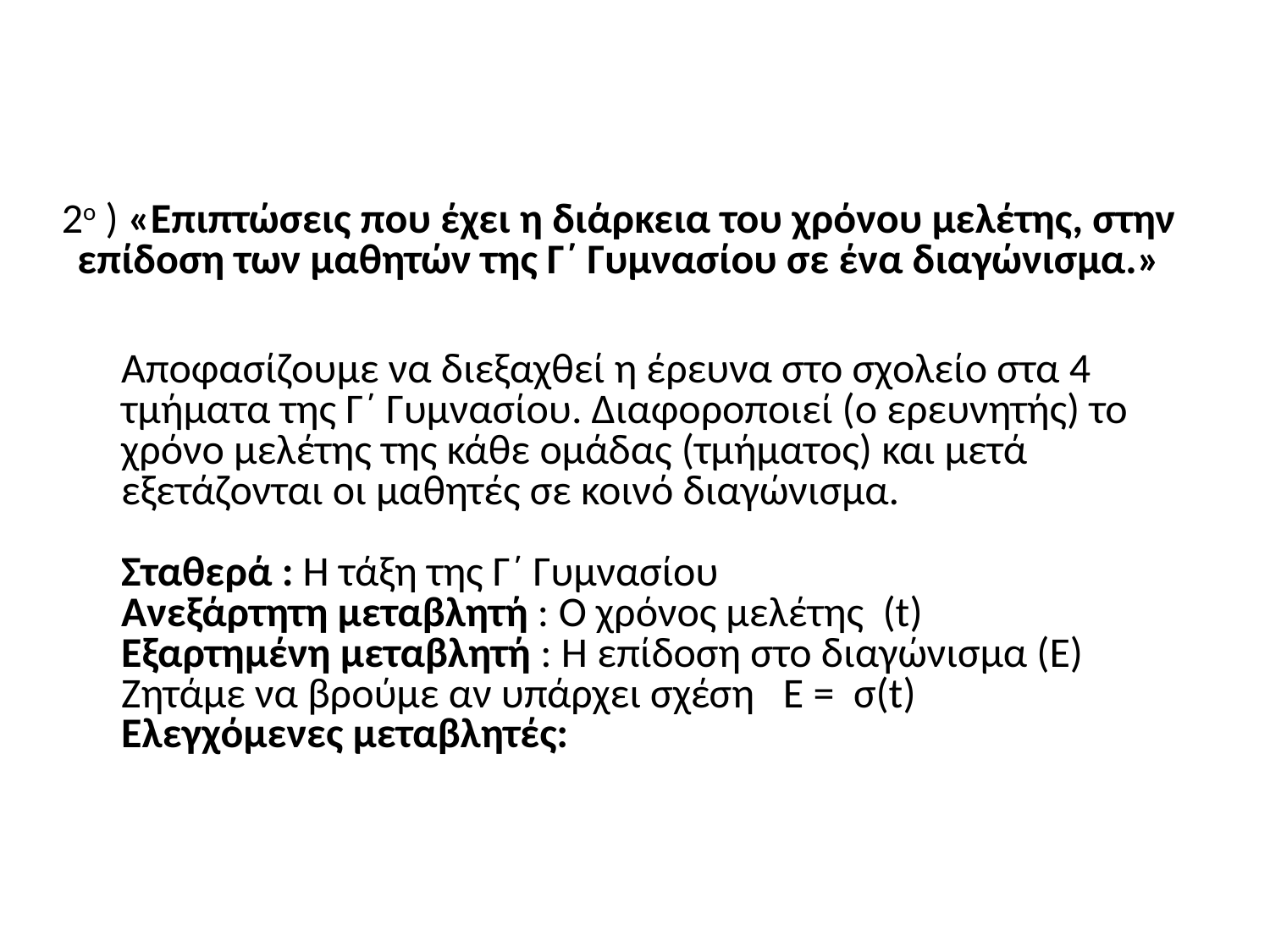

# 2ο ) «Επιπτώσεις που έχει η διάρκεια του χρόνου μελέτης, στην επίδοση των μαθητών της Γ΄ Γυμνασίου σε ένα διαγώνισμα.»

Αποφασίζουμε να διεξαχθεί η έρευνα στο σχολείο στα 4 τμήματα της Γ΄ Γυμνασίου. Διαφοροποιεί (ο ερευνητής) το χρόνο μελέτης της κάθε ομάδας (τμήματος) και μετά  εξετάζονται οι μαθητές σε κοινό διαγώνισμα.

Σταθερά : Η τάξη της Γ΄ Γυμνασίου
Ανεξάρτητη μεταβλητή : Ο χρόνος μελέτης  (t)
Εξαρτημένη μεταβλητή : Η επίδοση στο διαγώνισμα (E)
Ζητάμε να βρούμε αν υπάρχει σχέση   Ε =  σ(t)
Ελεγχόμενες μεταβλητές: